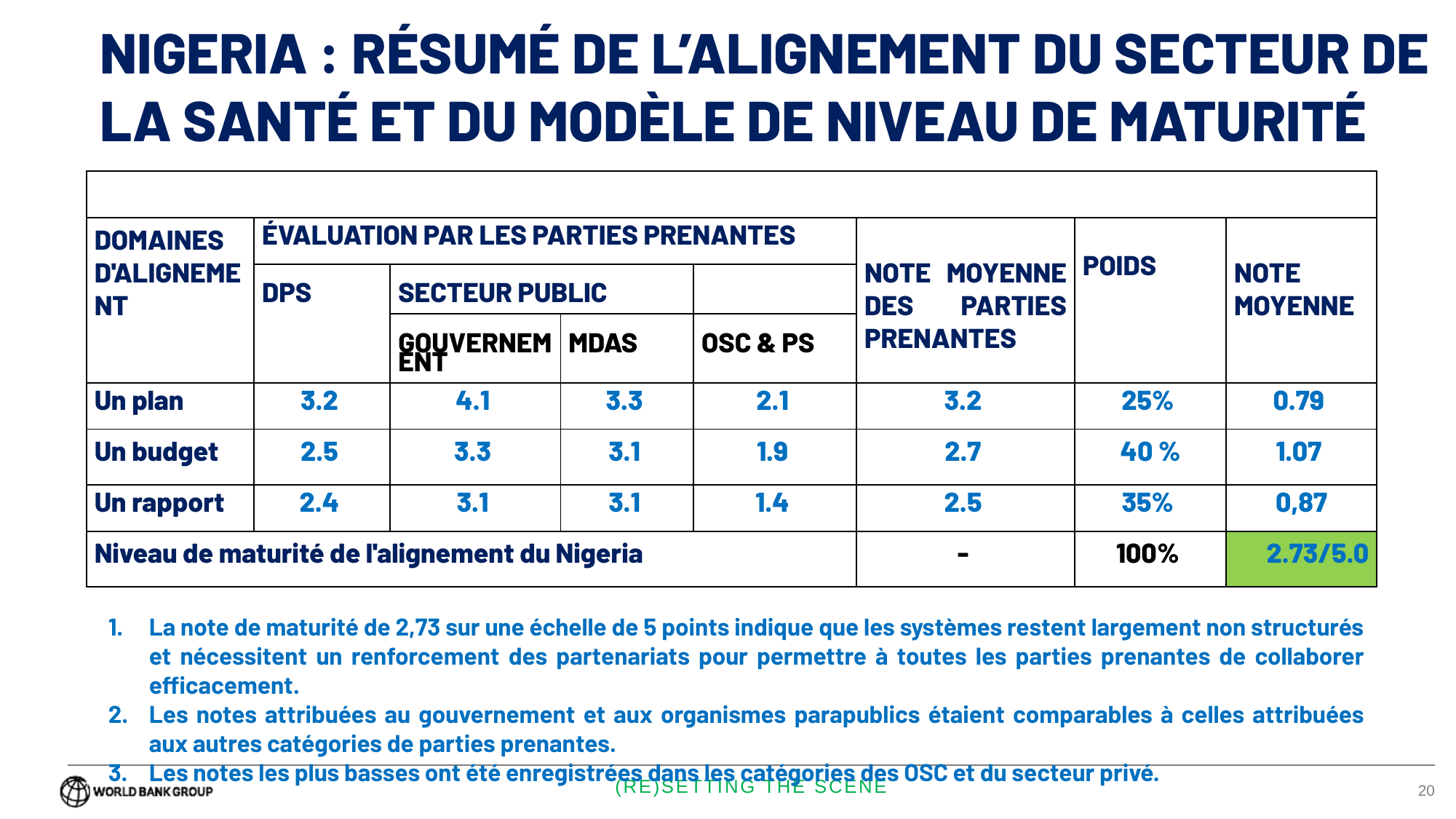

# NIGERIA : RÉSUMÉ DE L’ALIGNEMENT DU SECTEUR DE LA SANTÉ ET DU MODÈLE DE NIVEAU DE MATURITÉ
|  |  |  |  |  |  |  |  |
| --- | --- | --- | --- | --- | --- | --- | --- |
| DOMAINES D'ALIGNEMENT | ÉVALUATION PAR LES PARTIES PRENANTES |  |  |  | NOTE MOYENNE DES PARTIES PRENANTES | POIDS | NOTE MOYENNE |
|  | DPS | SECTEUR PUBLIC |  |  |  |  |  |
|  |  | GOUVERNEMENT | MDAS | OSC & PS |  |  |  |
| Un plan | 3.2 | 4.1 | 3.3 | 2.1 | 3.2 | 25% | 0.79 |
| Un budget | 2.5 | 3.3 | 3.1 | 1.9 | 2.7 | 40 % | 1.07 |
| Un rapport | 2.4 | 3.1 | 3.1 | 1.4 | 2.5 | 35% | 0,87 |
| Niveau de maturité de l'alignement du Nigeria |  |  |  |  | - | 100% | 2.73/5.0 |

La note de maturité de 2,73 sur une échelle de 5 points indique que les systèmes restent largement non structurés et nécessitent un renforcement des partenariats pour permettre à toutes les parties prenantes de collaborer efficacement.
Les notes attribuées au gouvernement et aux organismes parapublics étaient comparables à celles attribuées aux autres catégories de parties prenantes.
Les notes les plus basses ont été enregistrées dans les catégories des OSC et du secteur privé.